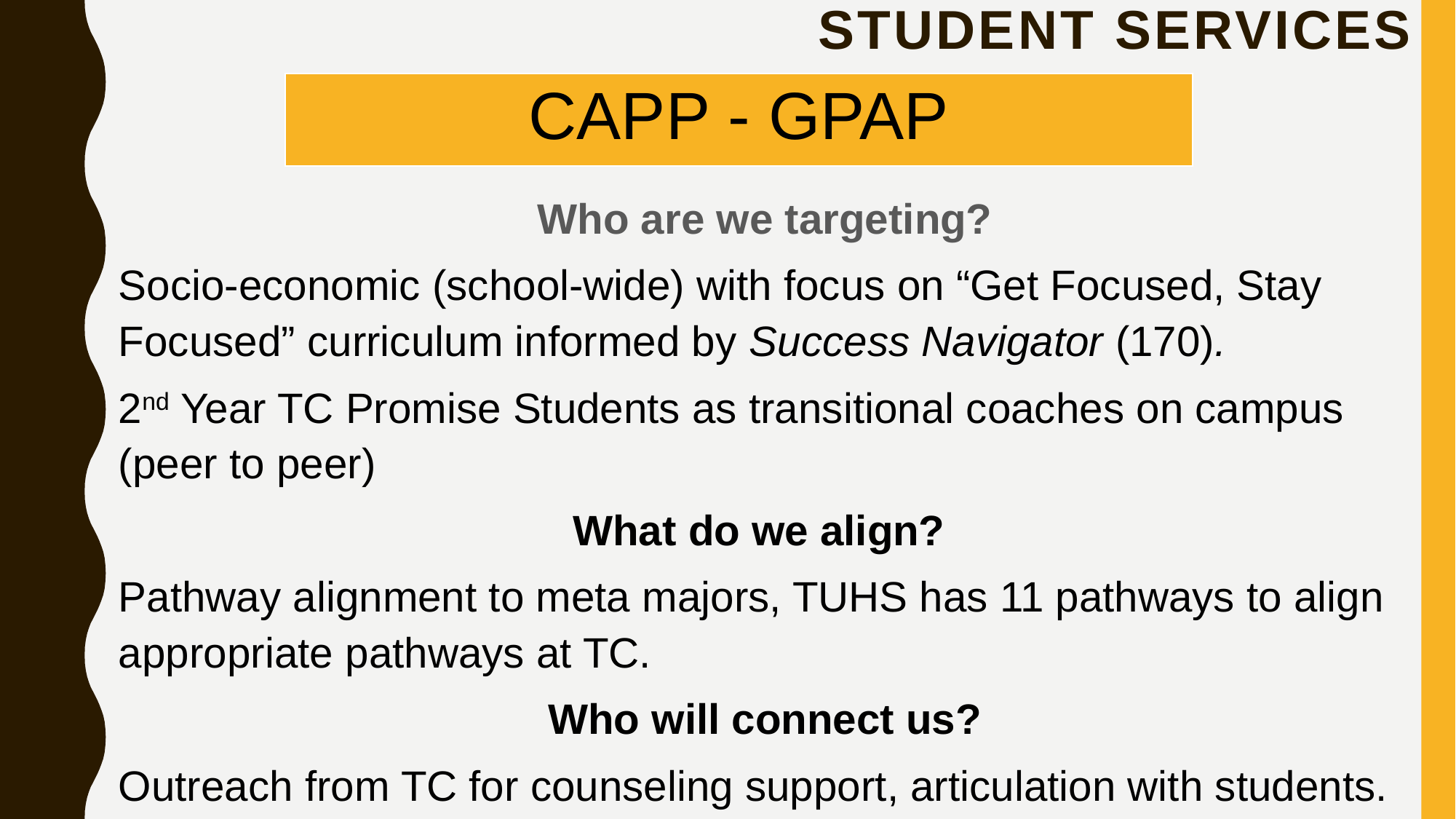

STUDENT SERVICES
| CAPP - GPAP |
| --- |
Who are we targeting?
Socio-economic (school-wide) with focus on “Get Focused, Stay Focused” curriculum informed by Success Navigator (170).
2nd Year TC Promise Students as transitional coaches on campus (peer to peer)
What do we align?
Pathway alignment to meta majors, TUHS has 11 pathways to align appropriate pathways at TC.
Who will connect us?
Outreach from TC for counseling support, articulation with students.